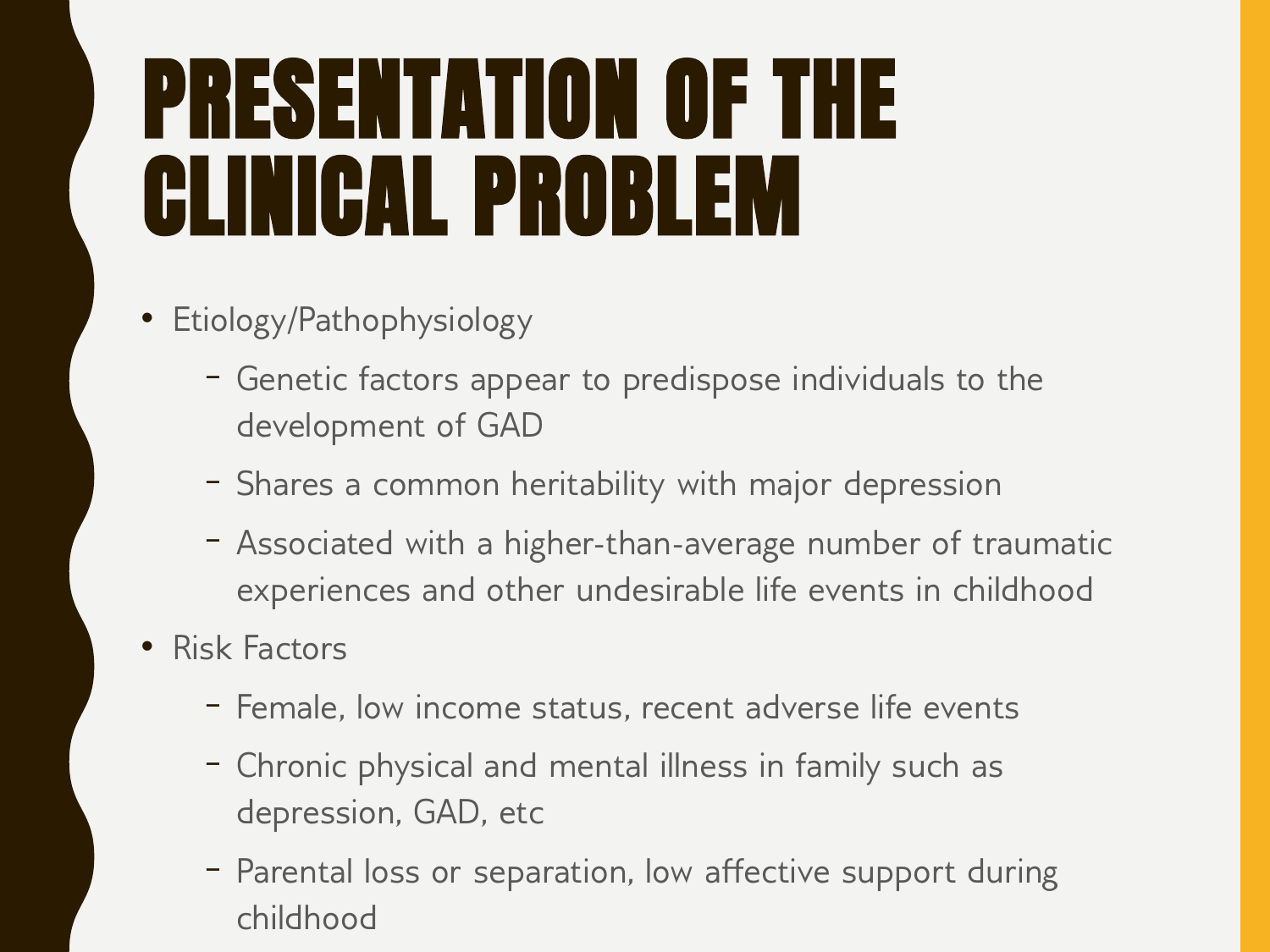

# Presentation of the Clinical Problem
Etiology/Pathophysiology
Genetic factors appear to predispose individuals to the development of GAD
Shares a common heritability with major depression
Associated with a higher-than-average number of traumatic experiences and other undesirable life events in childhood
Risk Factors
Female, low income status, recent adverse life events
Chronic physical and mental illness in family such as depression, GAD, etc
Parental loss or separation, low affective support during childhood